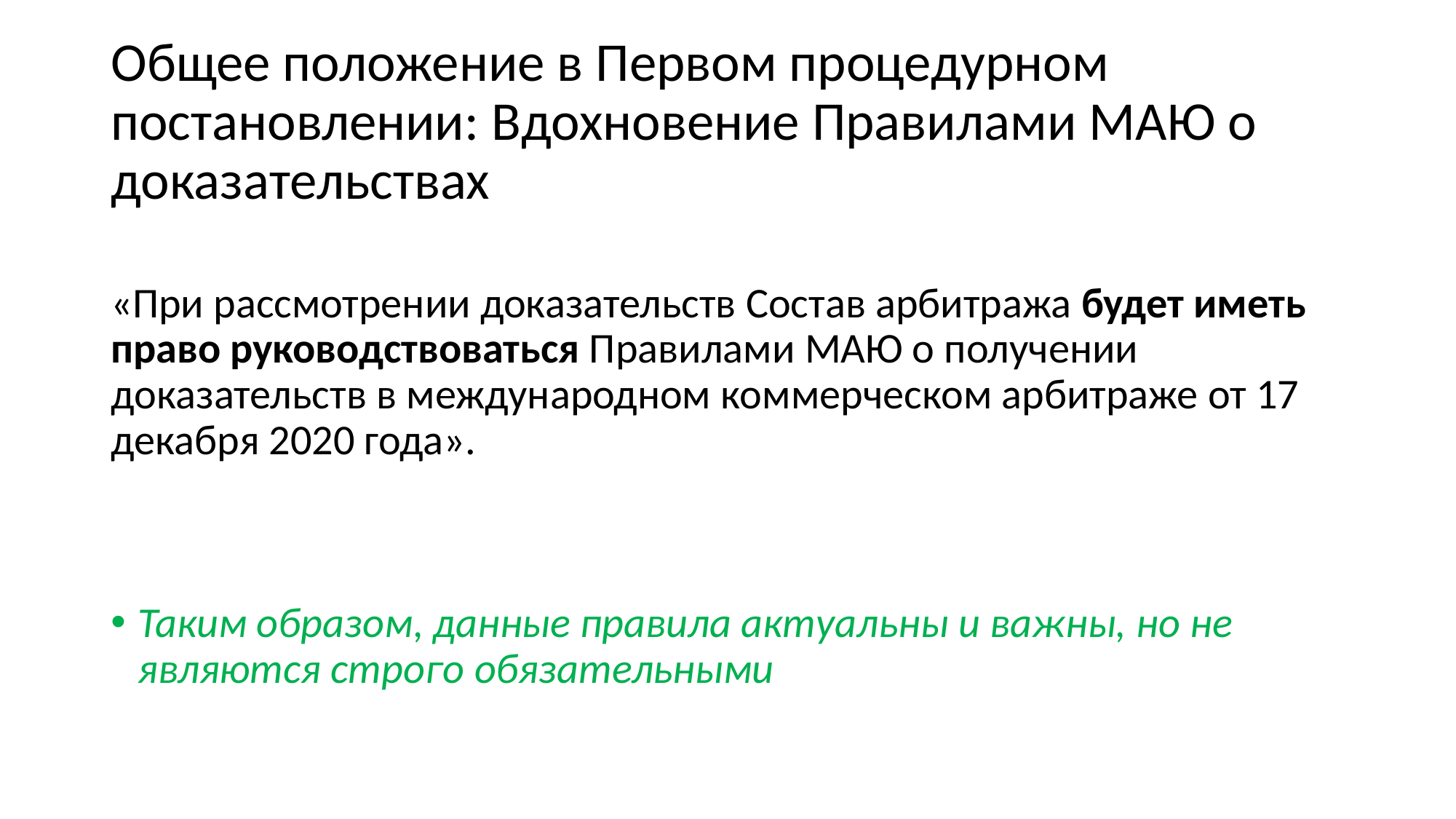

# Общее положение в Первом процедурном постановлении: Вдохновение Правилами МАЮ о доказательствах
«При рассмотрении доказательств Состав арбитража будет иметь право руководствоваться Правилами МАЮ о получении доказательств в международном коммерческом арбитраже от 17 декабря 2020 года».

Таким образом, данные правила актуальны и важны, но не являются строго обязательными